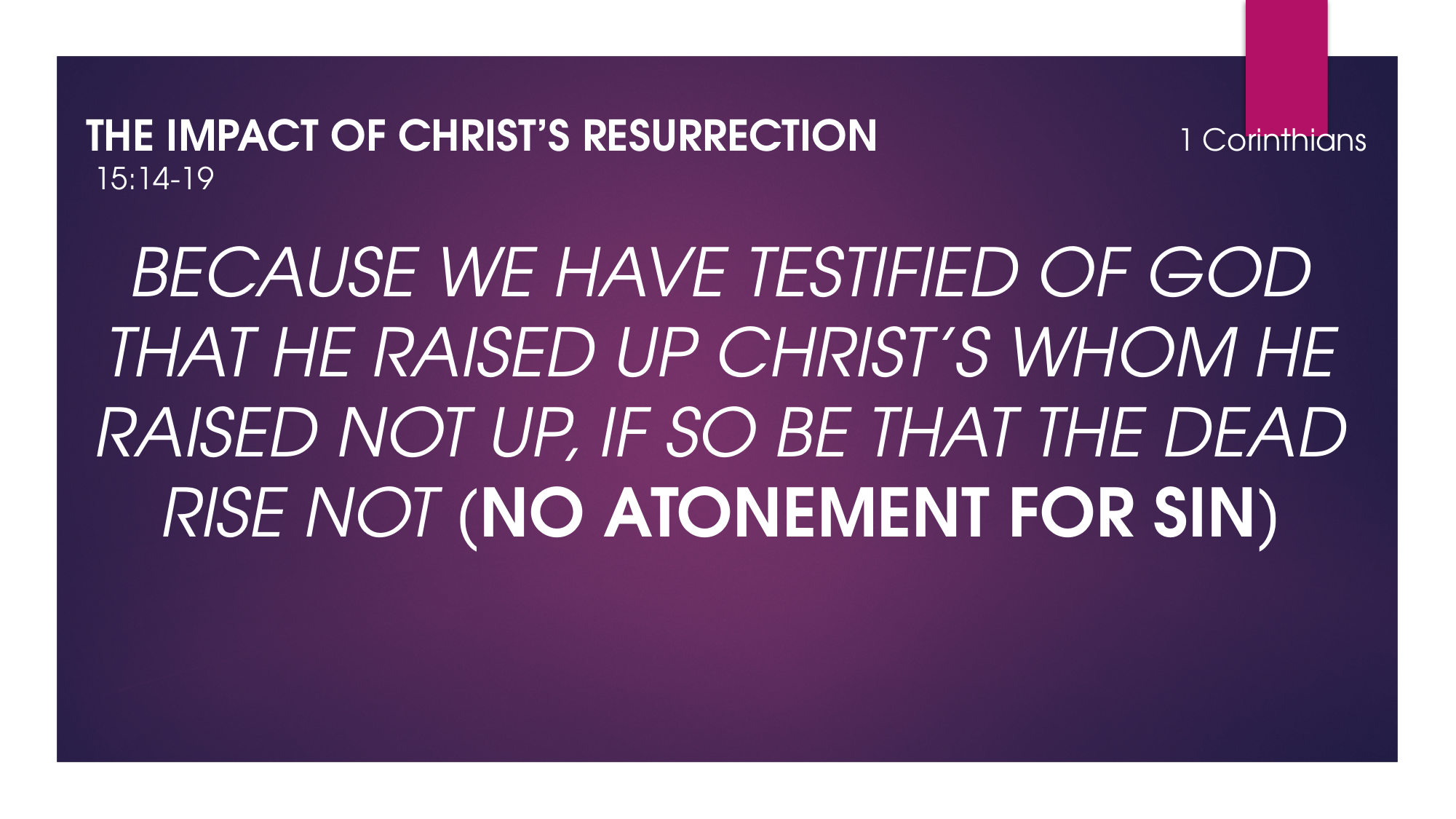

#
THE IMPACT OF CHRIST’S RESURRECTION			1 Corinthians  15:14-19
because we have testified of God that he raised up Christ’s whom he raised not up, if so be that the dead rise not (no atonement for sin)